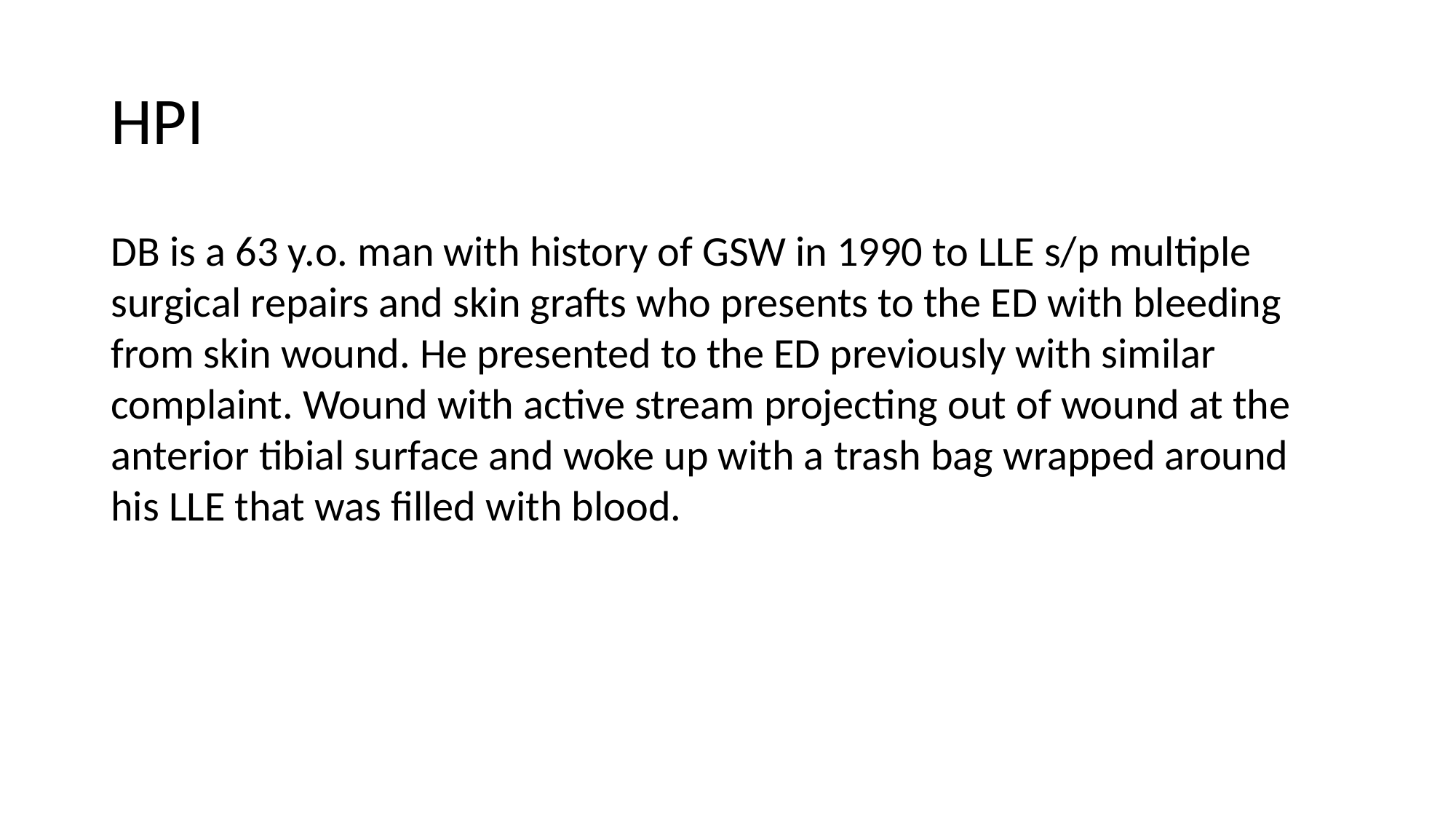

# HPI
DB is a 63 y.o. man with history of GSW in 1990 to LLE s/p multiple surgical repairs and skin grafts who presents to the ED with bleeding from skin wound. He presented to the ED previously with similar complaint. Wound with active stream projecting out of wound at the anterior tibial surface and woke up with a trash bag wrapped around his LLE that was filled with blood.